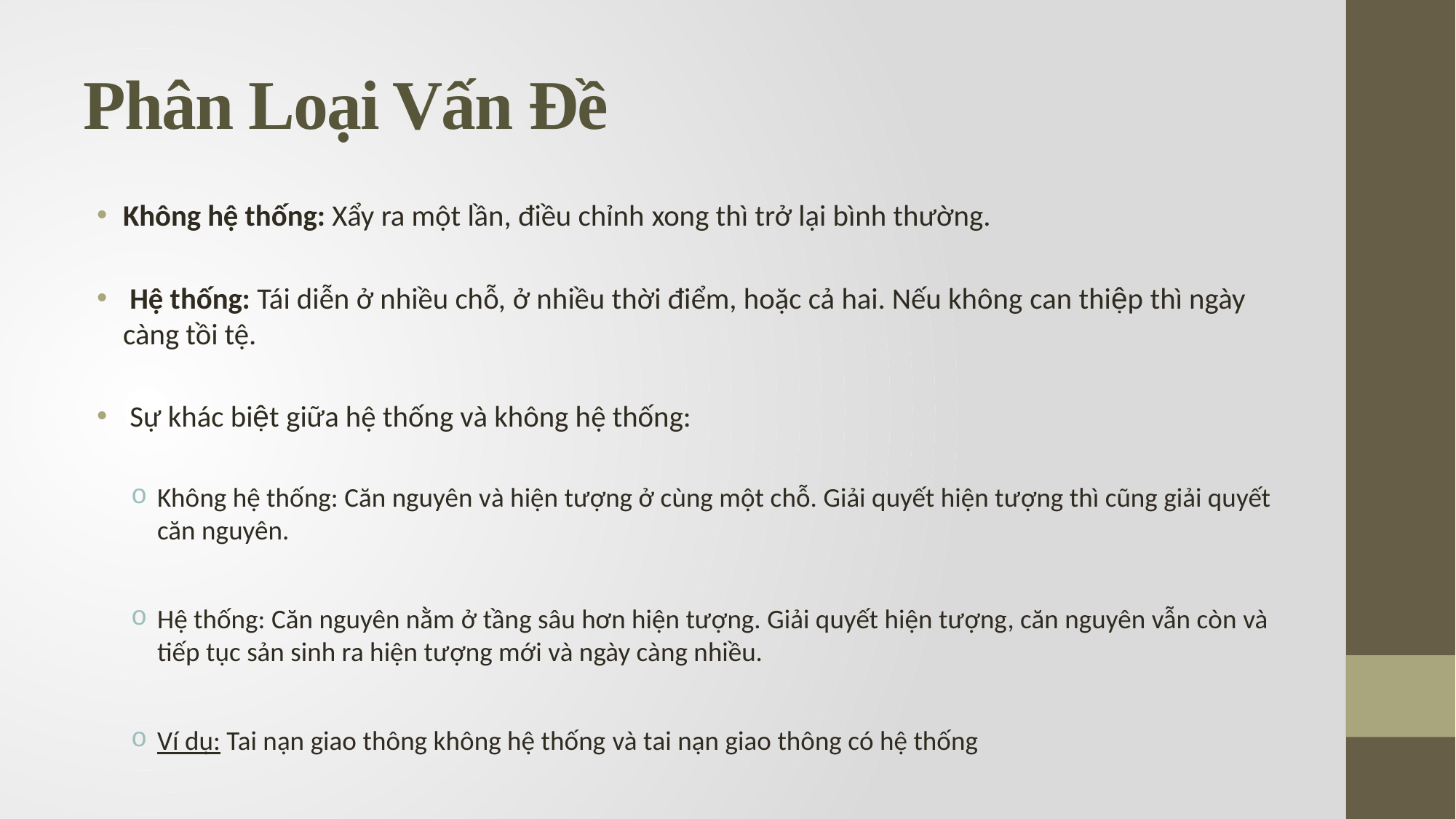

# Phân Loại Vấn Đề
Không hệ thống: Xẩy ra một lần, điều chỉnh xong thì trở lại bình thường.

 Hệ thống: Tái diễn ở nhiều chỗ, ở nhiều thời điểm, hoặc cả hai. Nếu không can thiệp thì ngày càng tồi tệ.

 Sự khác biệt giữa hệ thống và không hệ thống:

Không hệ thống: Căn nguyên và hiện tượng ở cùng một chỗ. Giải quyết hiện tượng thì cũng giải quyết căn nguyên.

Hệ thống: Căn nguyên nằm ở tầng sâu hơn hiện tượng. Giải quyết hiện tượng, căn nguyên vẫn còn và tiếp tục sản sinh ra hiện tượng mới và ngày càng nhiều.

Ví dụ: Tai nạn giao thông không hệ thống và tai nạn giao thông có hệ thống